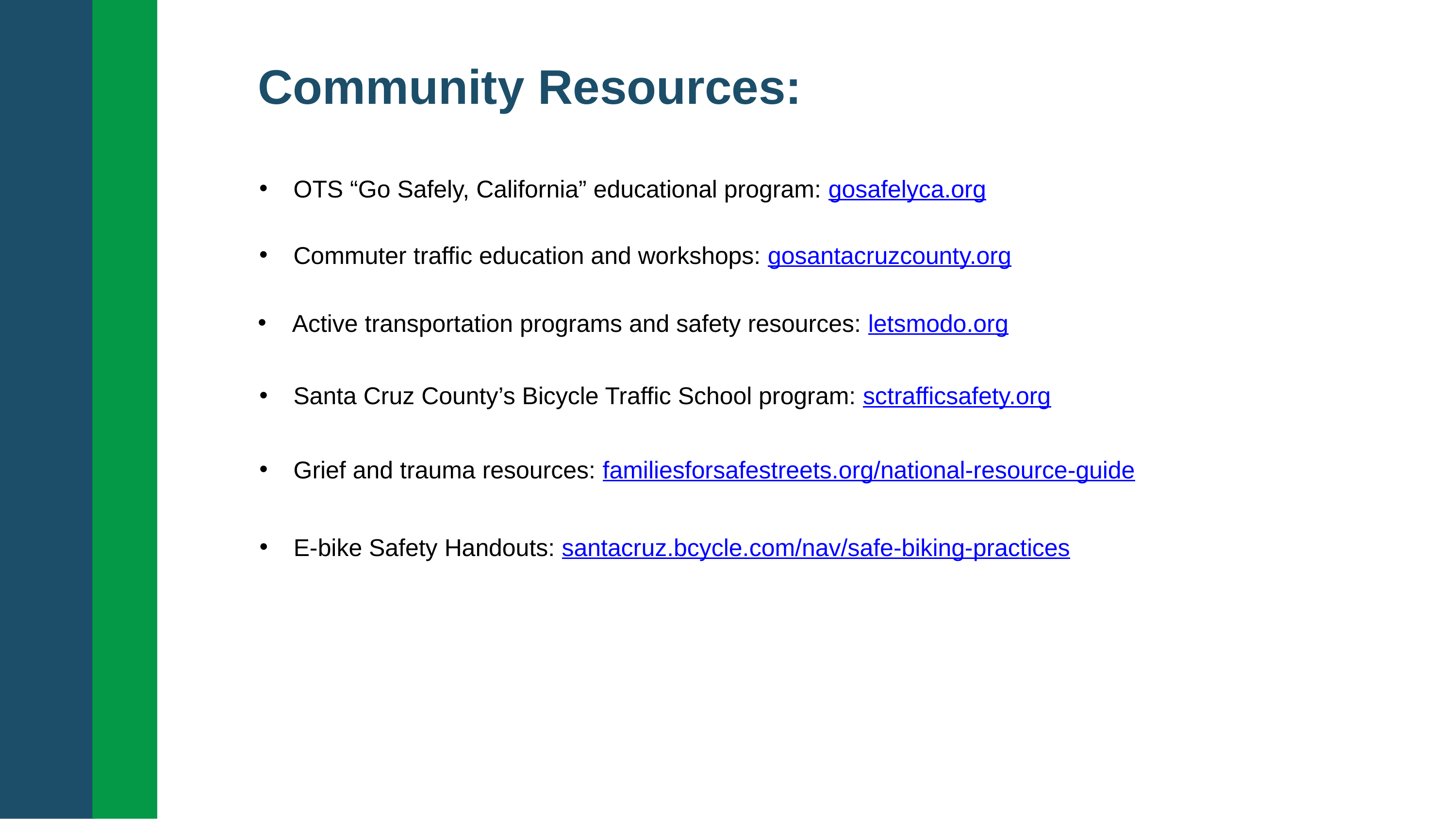

Community Resources:
OTS “Go Safely, California” educational program: gosafelyca.org

Commuter traffic education and workshops: gosantacruzcounty.org
Active transportation programs and safety resources: letsmodo.org
Santa Cruz County’s Bicycle Traffic School program: sctrafficsafety.org
Grief and trauma resources: familiesforsafestreets.org/national-resource-guide

 E-bike Safety Handouts: santacruz.bcycle.com/nav/safe-biking-practices